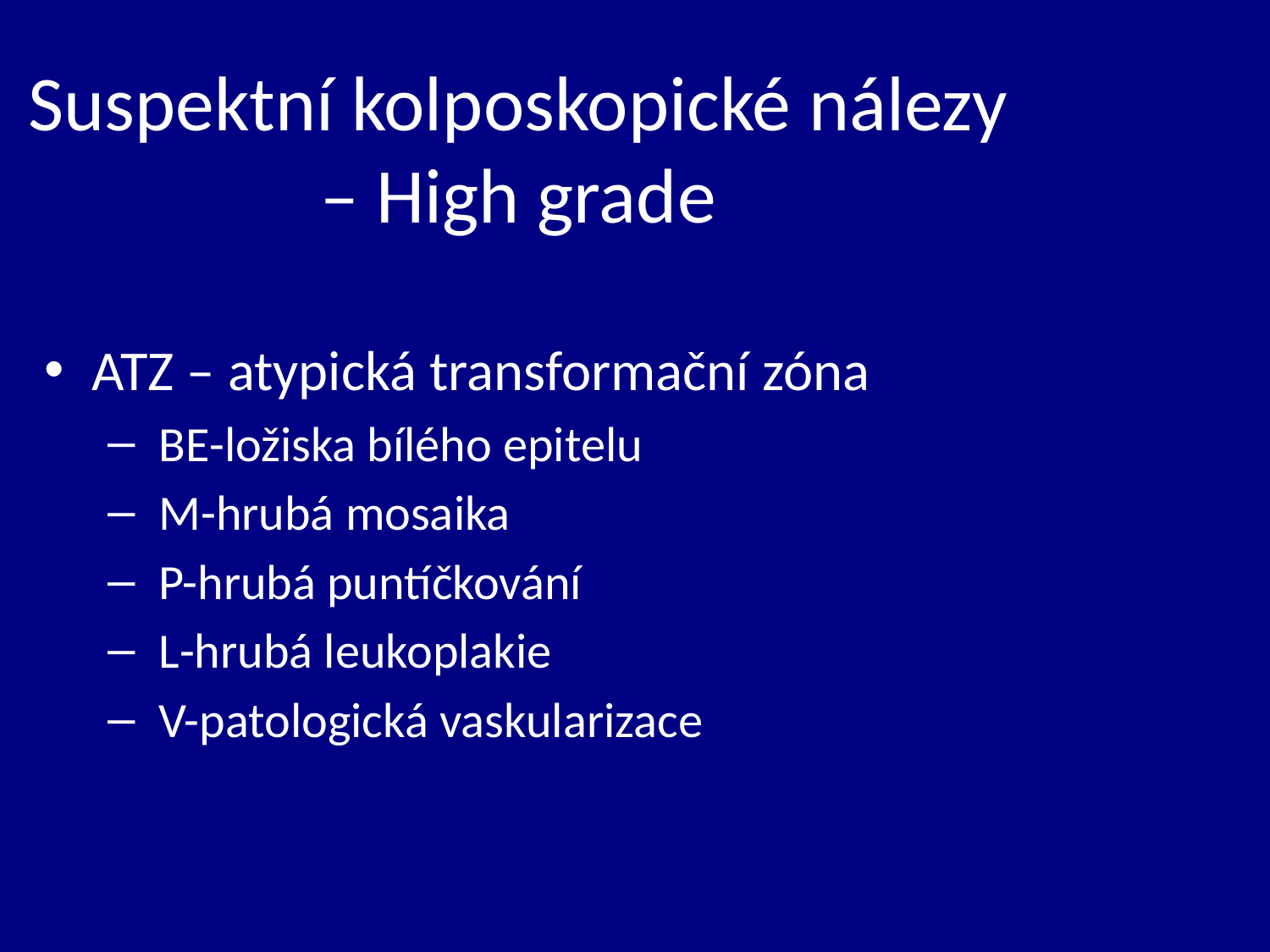

# Suspektní kolposkopické nálezy – High grade
ATZ – atypická transformační zóna
 BE-ložiska bílého epitelu
 M-hrubá mosaika
 P-hrubá puntíčkování
 L-hrubá leukoplakie
 V-patologická vaskularizace